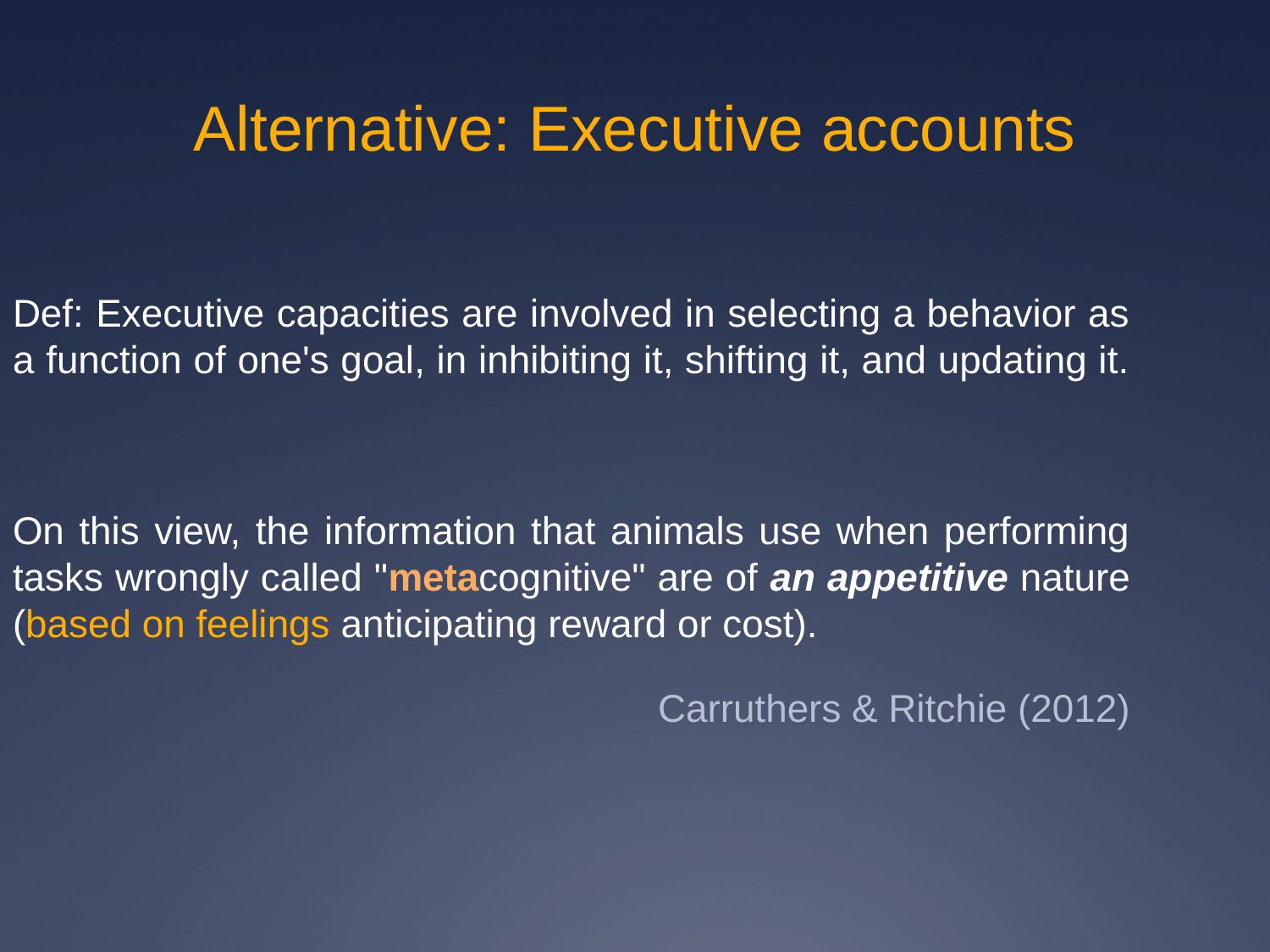

# Alternative: Executive accounts

Def: Executive capacities are involved in selecting a behavior as a function of one's goal, in inhibiting it, shifting it, and updating it.

On this view, the information that animals use when performing tasks wrongly called "metacognitive" are of an appetitive nature (based on feelings anticipating reward or cost).
Carruthers & Ritchie (2012)